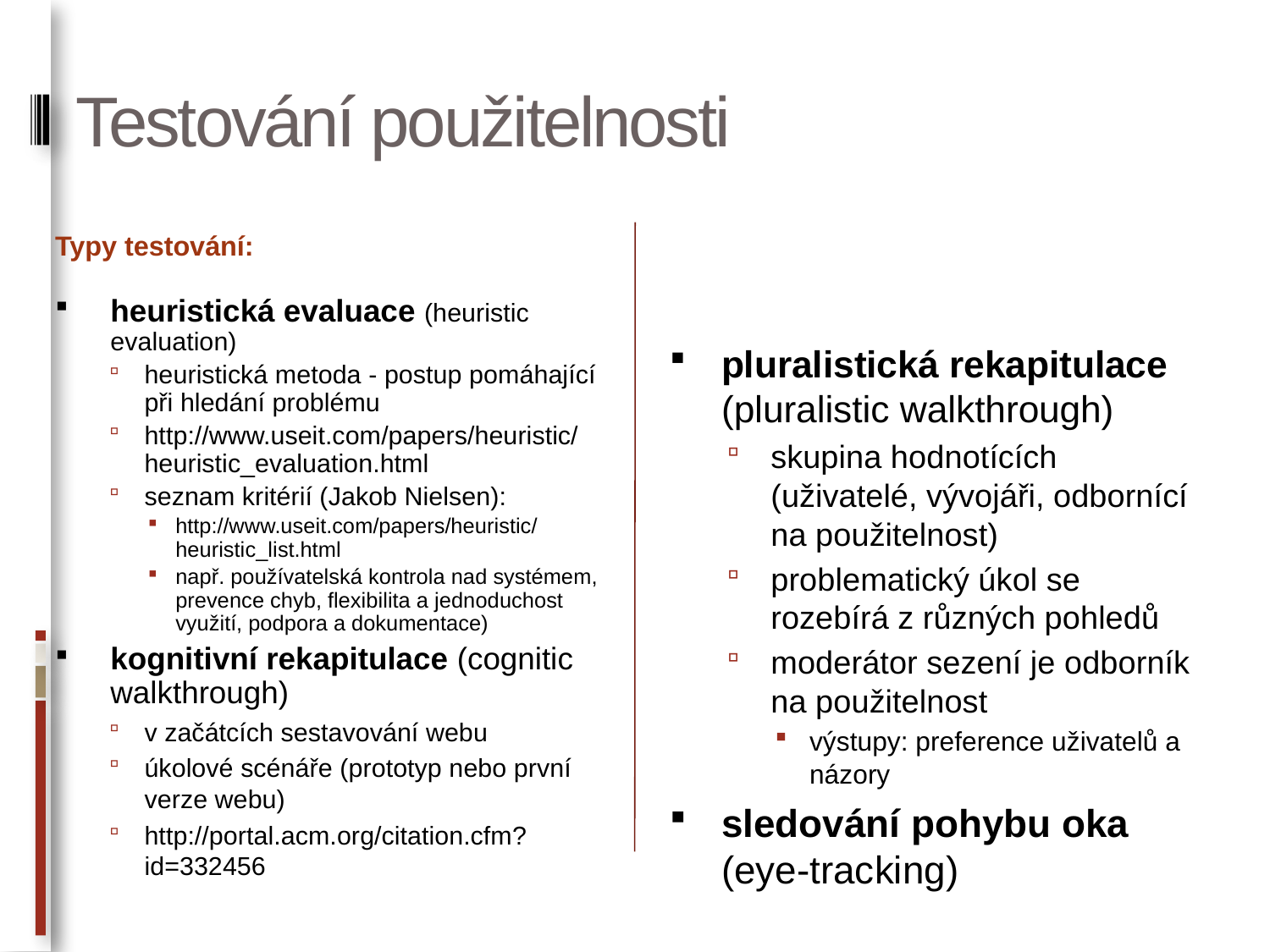

# Testování použitelnosti
Typy testování:

heuristická evaluace (heuristic evaluation)
heuristická metoda - postup pomáhající při hledání problému
http://www.useit.com/papers/heuristic/heuristic_evaluation.html
seznam kritérií (Jakob Nielsen):
http://www.useit.com/papers/heuristic/heuristic_list.html
např. používatelská kontrola nad systémem, prevence chyb, flexibilita a jednoduchost využití, podpora a dokumentace)
kognitivní rekapitulace (cognitic walkthrough)
v začátcích sestavování webu
úkolové scénáře (prototyp nebo první verze webu)
http://portal.acm.org/citation.cfm?id=332456

pluralistická rekapitulace (pluralistic walkthrough)
skupina hodnotících (uživatelé, vývojáři, odbornící na použitelnost)
problematický úkol se rozebírá z různých pohledů
moderátor sezení je odborník na použitelnost
výstupy: preference uživatelů a názory
sledování pohybu oka (eye-tracking)